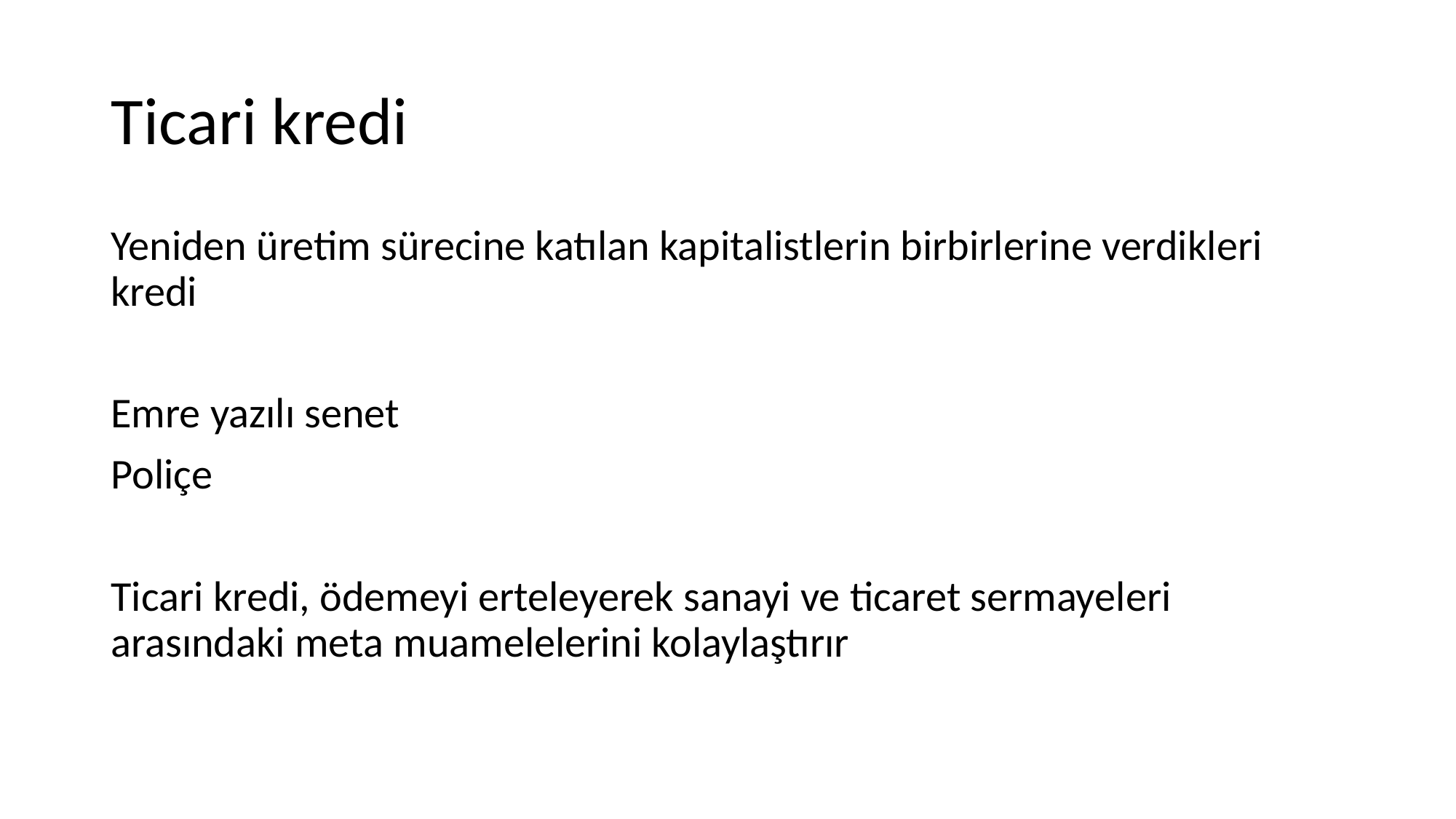

# Ticari kredi
Yeniden üretim sürecine katılan kapitalistlerin birbirlerine verdikleri kredi

Emre yazılı senet
Poliçe

Ticari kredi, ödemeyi erteleyerek sanayi ve ticaret sermayeleri arasındaki meta muamelelerini kolaylaştırır